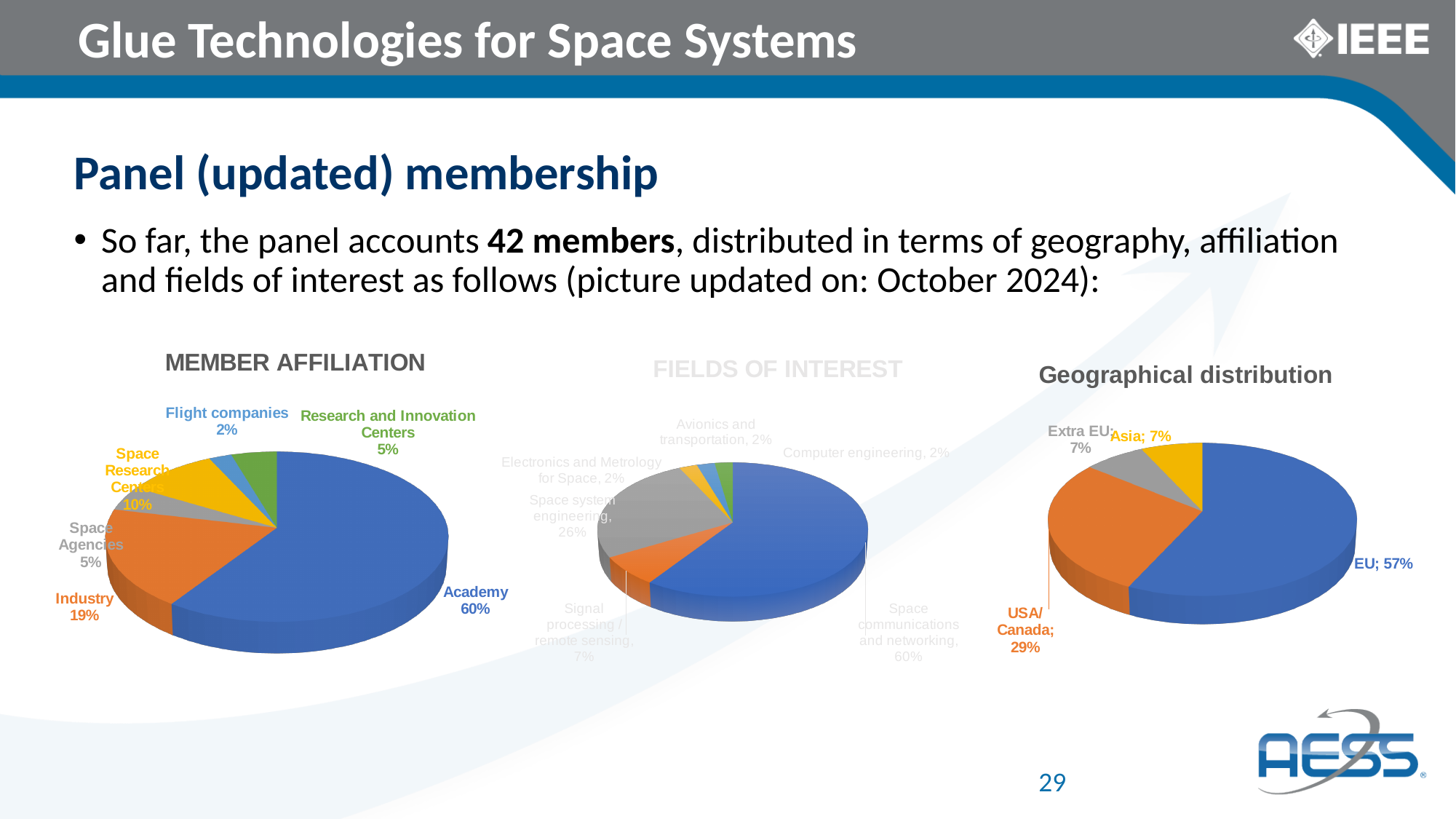

Glue Technologies for Space Systems
Panel (updated) membership
So far, the panel accounts 42 members, distributed in terms of geography, affiliation and fields of interest as follows (picture updated on: October 2024):

[unsupported chart]

[unsupported chart]

[unsupported chart]

29